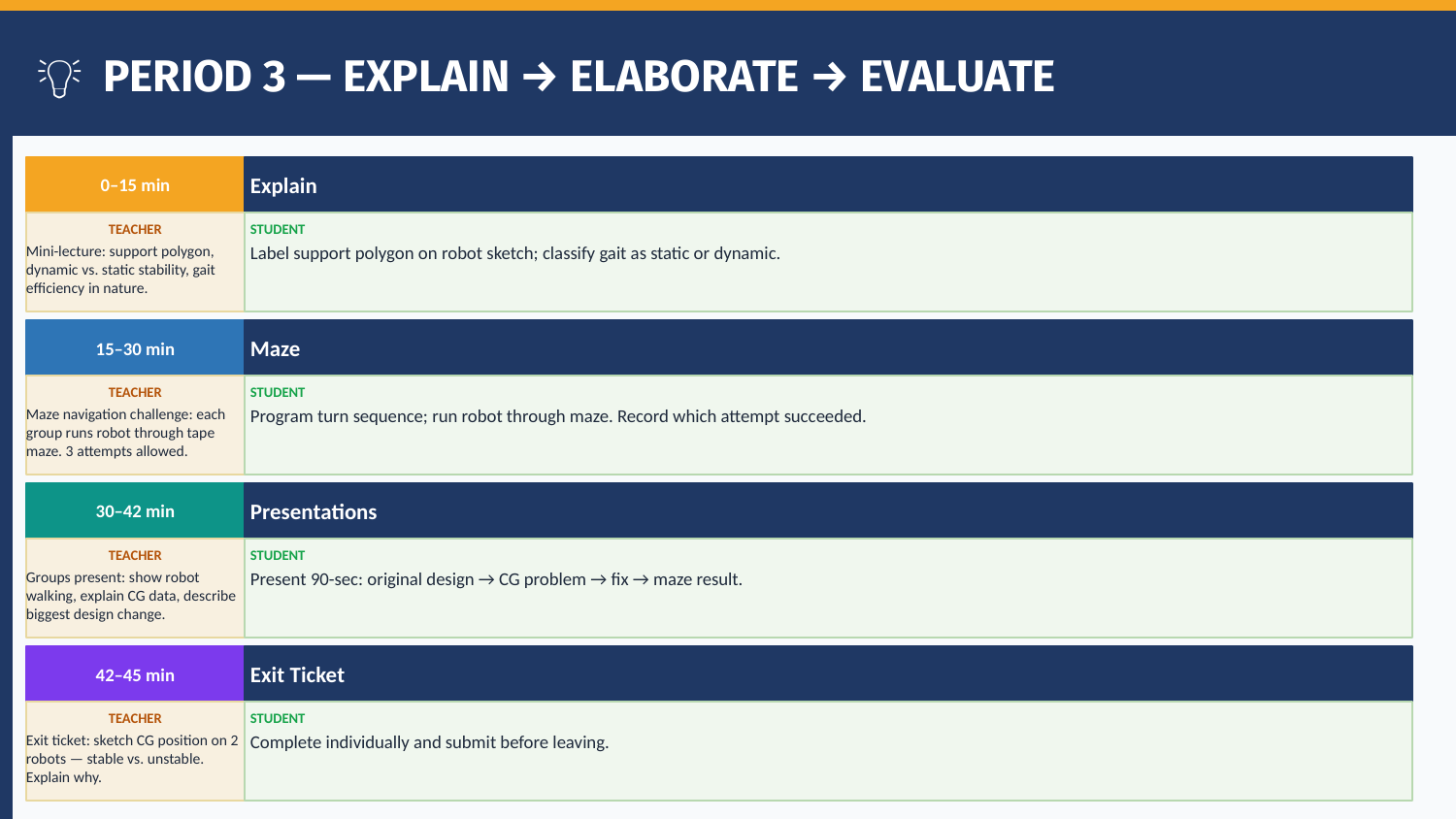

💡  PERIOD 3 — EXPLAIN → ELABORATE → EVALUATE

0–15 min

Explain

TEACHER

STUDENT
Mini-lecture: support polygon, dynamic vs. static stability, gait efficiency in nature.
Label support polygon on robot sketch; classify gait as static or dynamic.

15–30 min

Maze

TEACHER

STUDENT
Maze navigation challenge: each group runs robot through tape maze. 3 attempts allowed.
Program turn sequence; run robot through maze. Record which attempt succeeded.

30–42 min

Presentations

TEACHER

STUDENT
Groups present: show robot walking, explain CG data, describe biggest design change.
Present 90-sec: original design → CG problem → fix → maze result.

42–45 min

Exit Ticket

TEACHER

STUDENT
Exit ticket: sketch CG position on 2 robots — stable vs. unstable. Explain why.
Complete individually and submit before leaving.